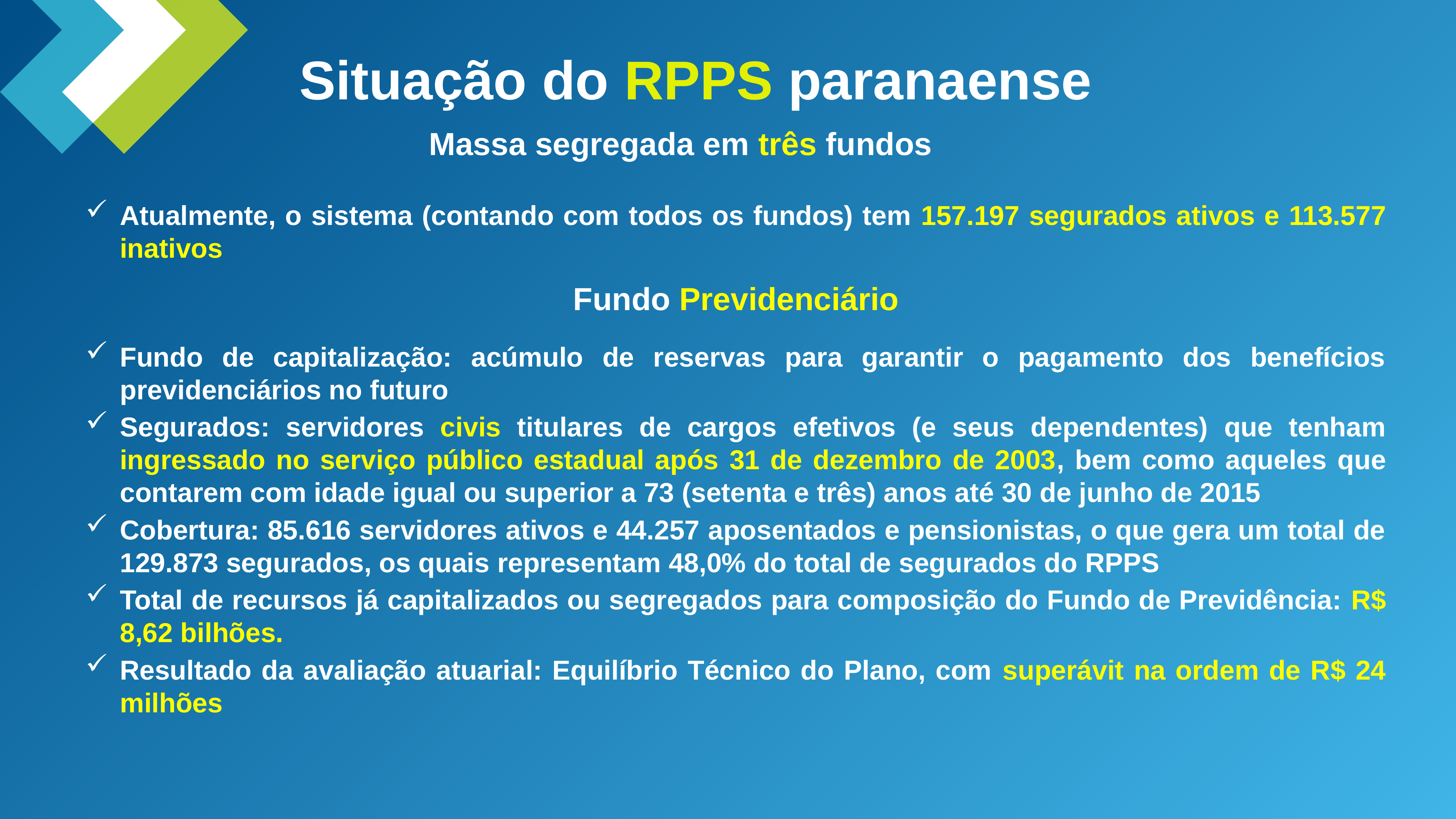

Situação do RPPS paranaense
Massa segregada em três fundos
Atualmente, o sistema (contando com todos os fundos) tem 157.197 segurados ativos e 113.577 inativos
Fundo Previdenciário

Fundo de capitalização: acúmulo de reservas para garantir o pagamento dos benefícios previdenciários no futuro
Segurados: servidores civis titulares de cargos efetivos (e seus dependentes) que tenham ingressado no serviço público estadual após 31 de dezembro de 2003, bem como aqueles que contarem com idade igual ou superior a 73 (setenta e três) anos até 30 de junho de 2015
Cobertura: 85.616 servidores ativos e 44.257 aposentados e pensionistas, o que gera um total de 129.873 segurados, os quais representam 48,0% do total de segurados do RPPS
Total de recursos já capitalizados ou segregados para composição do Fundo de Previdência: R$ 8,62 bilhões.
Resultado da avaliação atuarial: Equilíbrio Técnico do Plano, com superávit na ordem de R$ 24 milhões